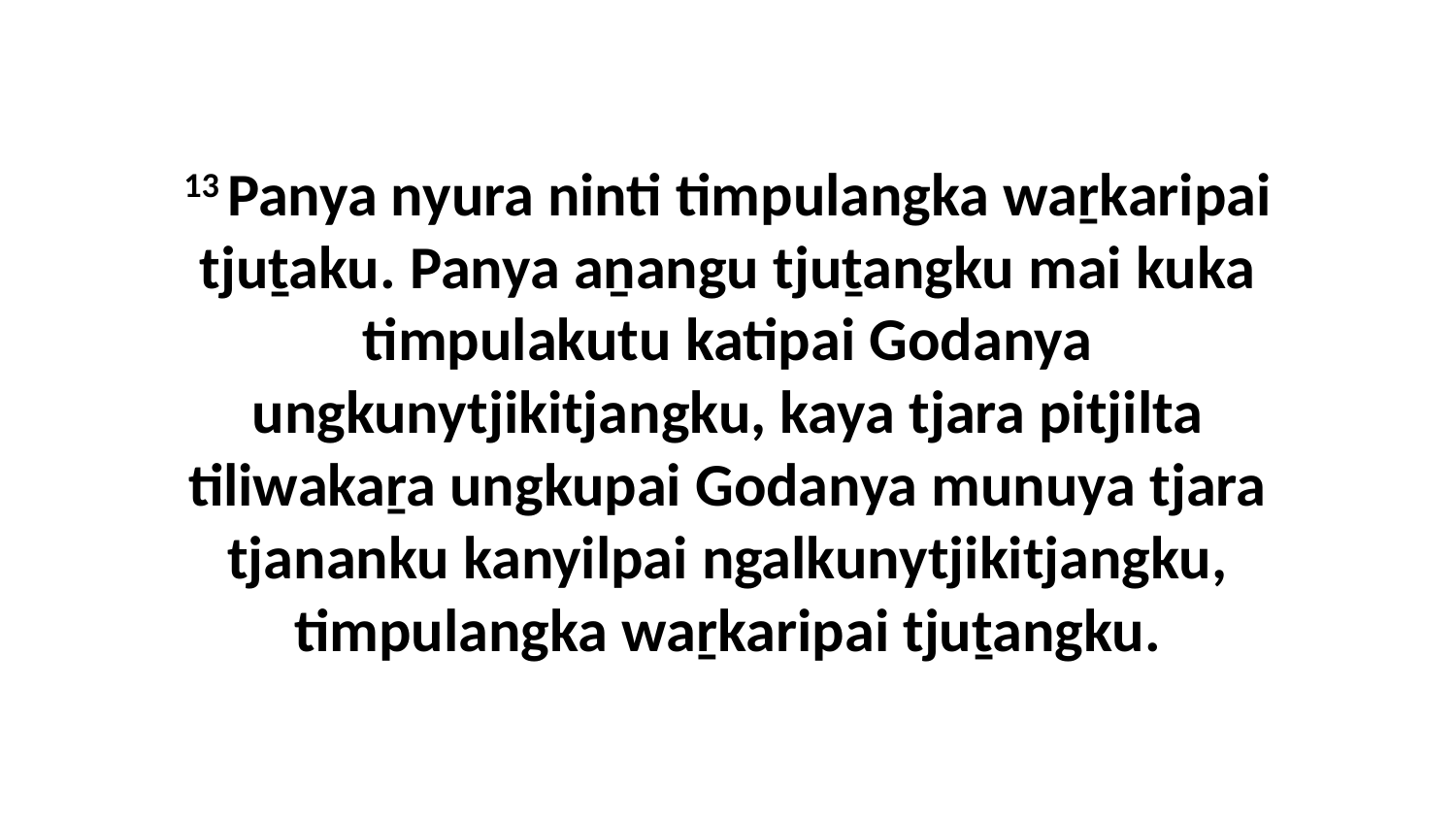

13 Panya nyura ninti timpulangka waṟkaripai tjuṯaku. Panya aṉangu tjuṯangku mai kuka timpulakutu katipai Godanya ungkunytjikitjangku, kaya tjara pitjilta tiliwakaṟa ungkupai Godanya munuya tjara tjananku kanyilpai ngalkunytjikitjangku, timpulangka waṟkaripai tjuṯangku.